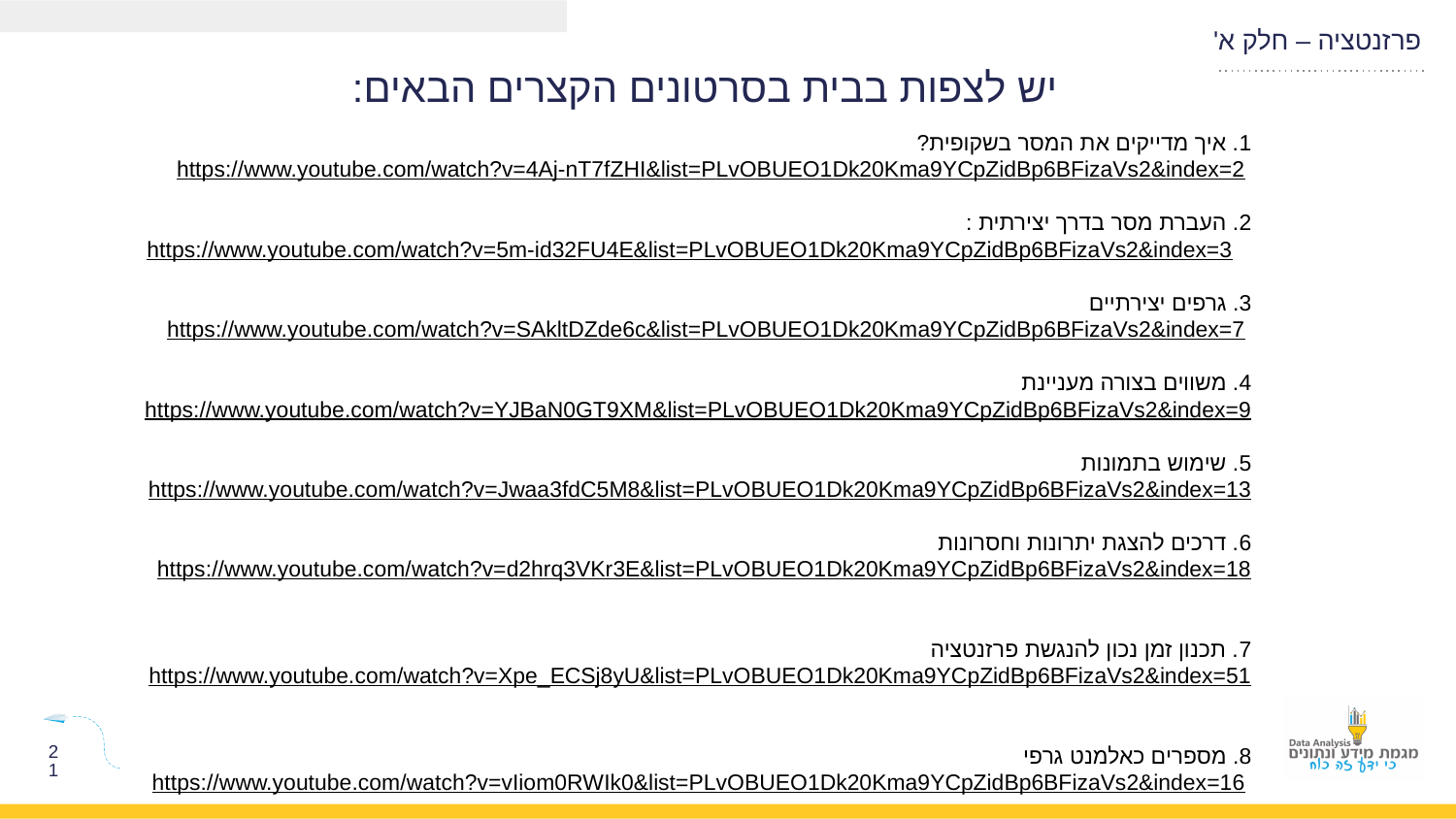

יש לצפות בבית בסרטונים הקצרים הבאים:
1. איך מדייקים את המסר בשקופית?
	 https://www.youtube.com/watch?v=4Aj-nT7fZHI&list=PLvOBUEO1Dk20Kma9YCpZidBp6BFizaVs2&index=2

2. העברת מסר בדרך יצירתית :
   https://www.youtube.com/watch?v=5m-id32FU4E&list=PLvOBUEO1Dk20Kma9YCpZidBp6BFizaVs2&index=3

3. גרפים יצירתיים
	 https://www.youtube.com/watch?v=SAkltDZde6c&list=PLvOBUEO1Dk20Kma9YCpZidBp6BFizaVs2&index=7

4. משווים בצורה מעניינת  https://www.youtube.com/watch?v=YJBaN0GT9XM&list=PLvOBUEO1Dk20Kma9YCpZidBp6BFizaVs2&index=9

5. שימוש בתמונות  https://www.youtube.com/watch?v=Jwaa3fdC5M8&list=PLvOBUEO1Dk20Kma9YCpZidBp6BFizaVs2&index=13

6. דרכים להצגת יתרונות וחסרונות   https://www.youtube.com/watch?v=d2hrq3VKr3E&list=PLvOBUEO1Dk20Kma9YCpZidBp6BFizaVs2&index=18

7. תכנון זמן נכון להנגשת פרזנטציה
https://www.youtube.com/watch?v=Xpe_ECSj8yU&list=PLvOBUEO1Dk20Kma9YCpZidBp6BFizaVs2&index=51

8. מספרים כאלמנט גרפי
	 https://www.youtube.com/watch?v=vIiom0RWIk0&list=PLvOBUEO1Dk20Kma9YCpZidBp6BFizaVs2&index=16
21